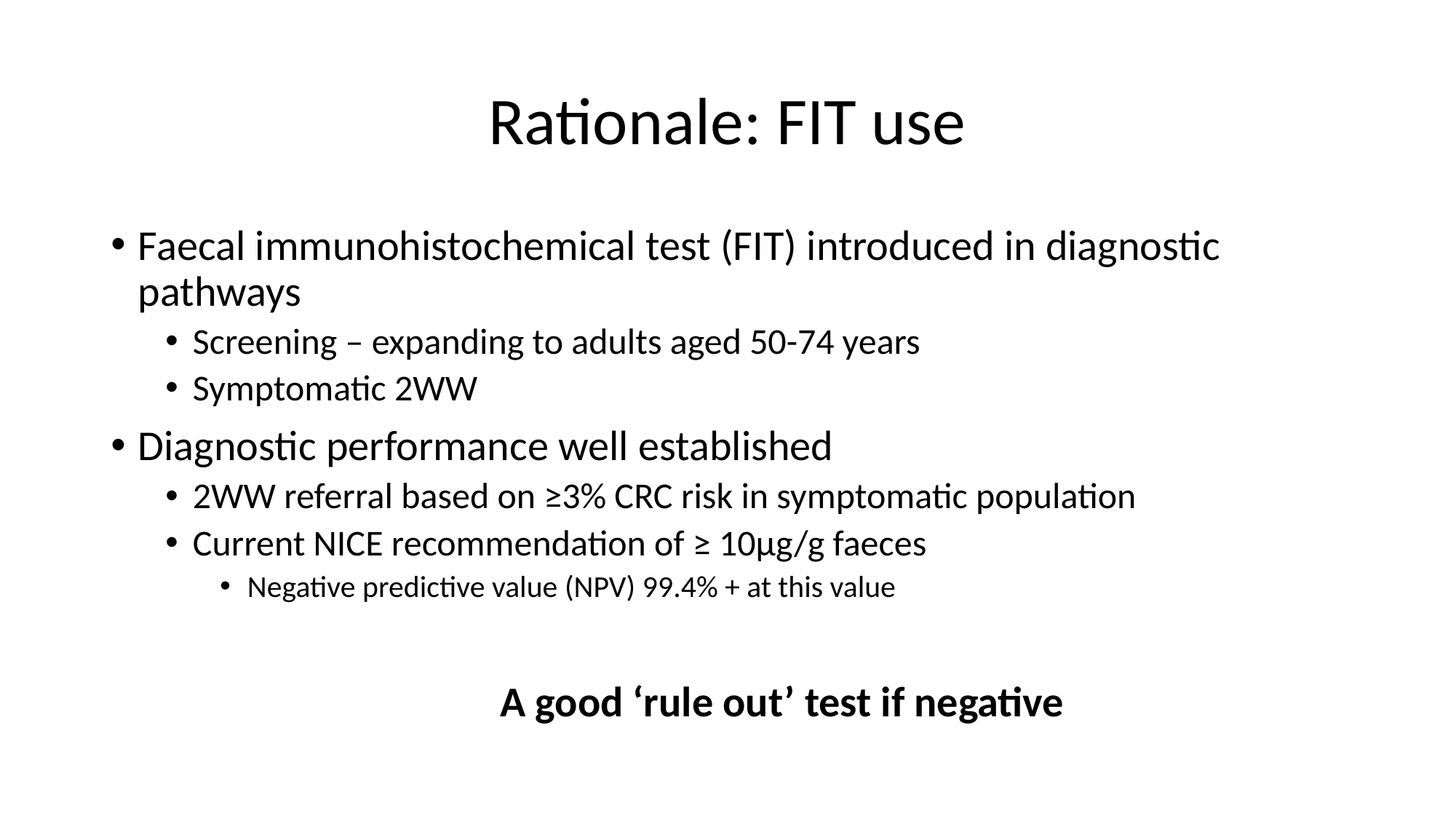

# Rationale: FIT use
Faecal immunohistochemical test (FIT) introduced in diagnostic pathways
Screening – expanding to adults aged 50-74 years
Symptomatic 2WW
Diagnostic performance well established
2WW referral based on ≥3% CRC risk in symptomatic population
Current NICE recommendation of ≥ 10µg/g faeces
Negative predictive value (NPV) 99.4% + at this value

	A good ‘rule out’ test if negative